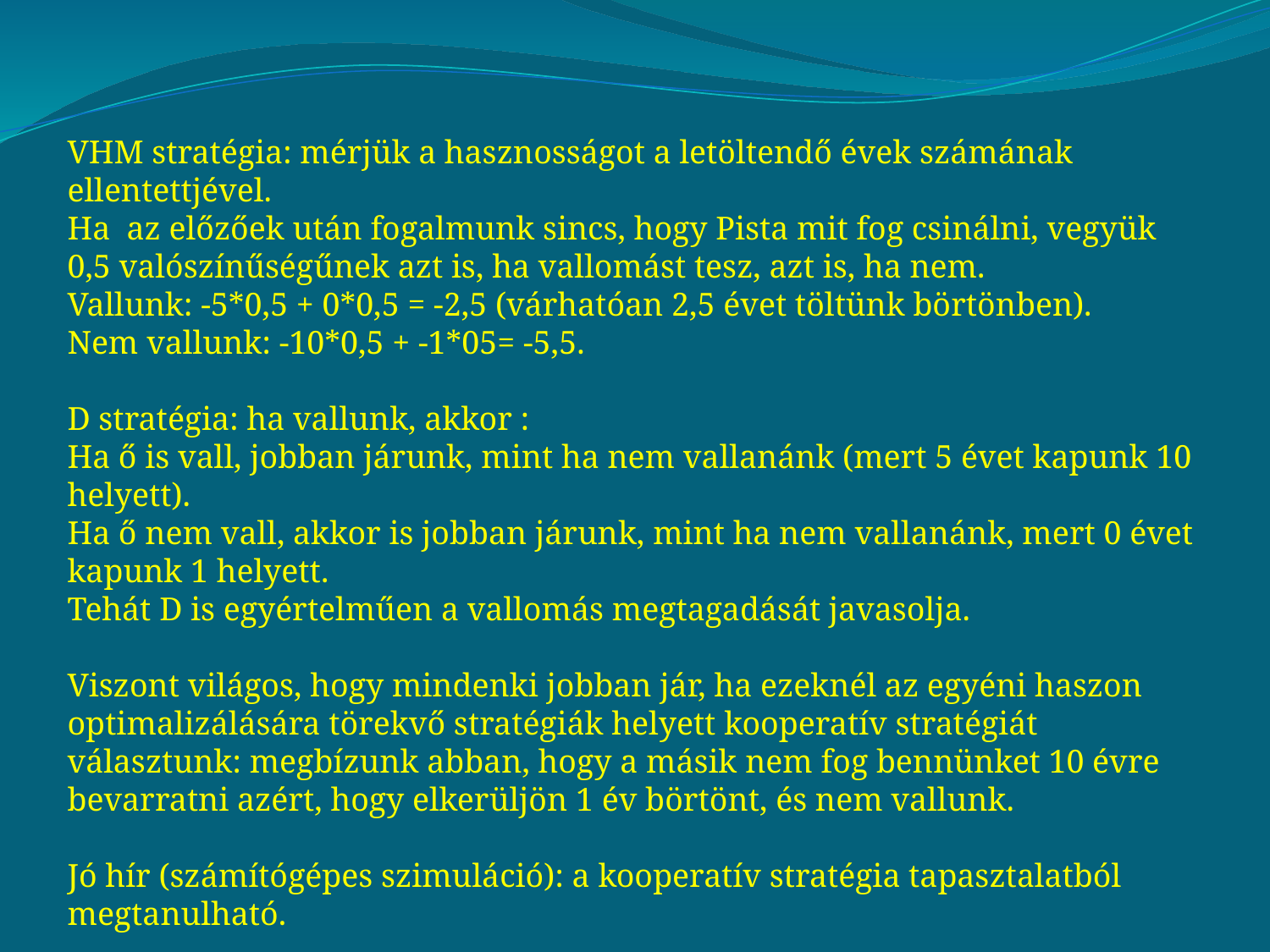

VHM stratégia: mérjük a hasznosságot a letöltendő évek számának ellentettjével.
Ha  az előzőek után fogalmunk sincs, hogy Pista mit fog csinálni, vegyük 0,5 valószínűségűnek azt is, ha vallomást tesz, azt is, ha nem.
Vallunk: -5*0,5 + 0*0,5 = -2,5 (várhatóan 2,5 évet töltünk börtönben).
Nem vallunk: -10*0,5 + -1*05= -5,5.

D stratégia: ha vallunk, akkor :
Ha ő is vall, jobban járunk, mint ha nem vallanánk (mert 5 évet kapunk 10 helyett).
Ha ő nem vall, akkor is jobban járunk, mint ha nem vallanánk, mert 0 évet kapunk 1 helyett.
Tehát D is egyértelműen a vallomás megtagadását javasolja.

Viszont világos, hogy mindenki jobban jár, ha ezeknél az egyéni haszon optimalizálására törekvő stratégiák helyett kooperatív stratégiát választunk: megbízunk abban, hogy a másik nem fog bennünket 10 évre bevarratni azért, hogy elkerüljön 1 év börtönt, és nem vallunk.

Jó hír (számítógépes szimuláció): a kooperatív stratégia tapasztalatból megtanulható.